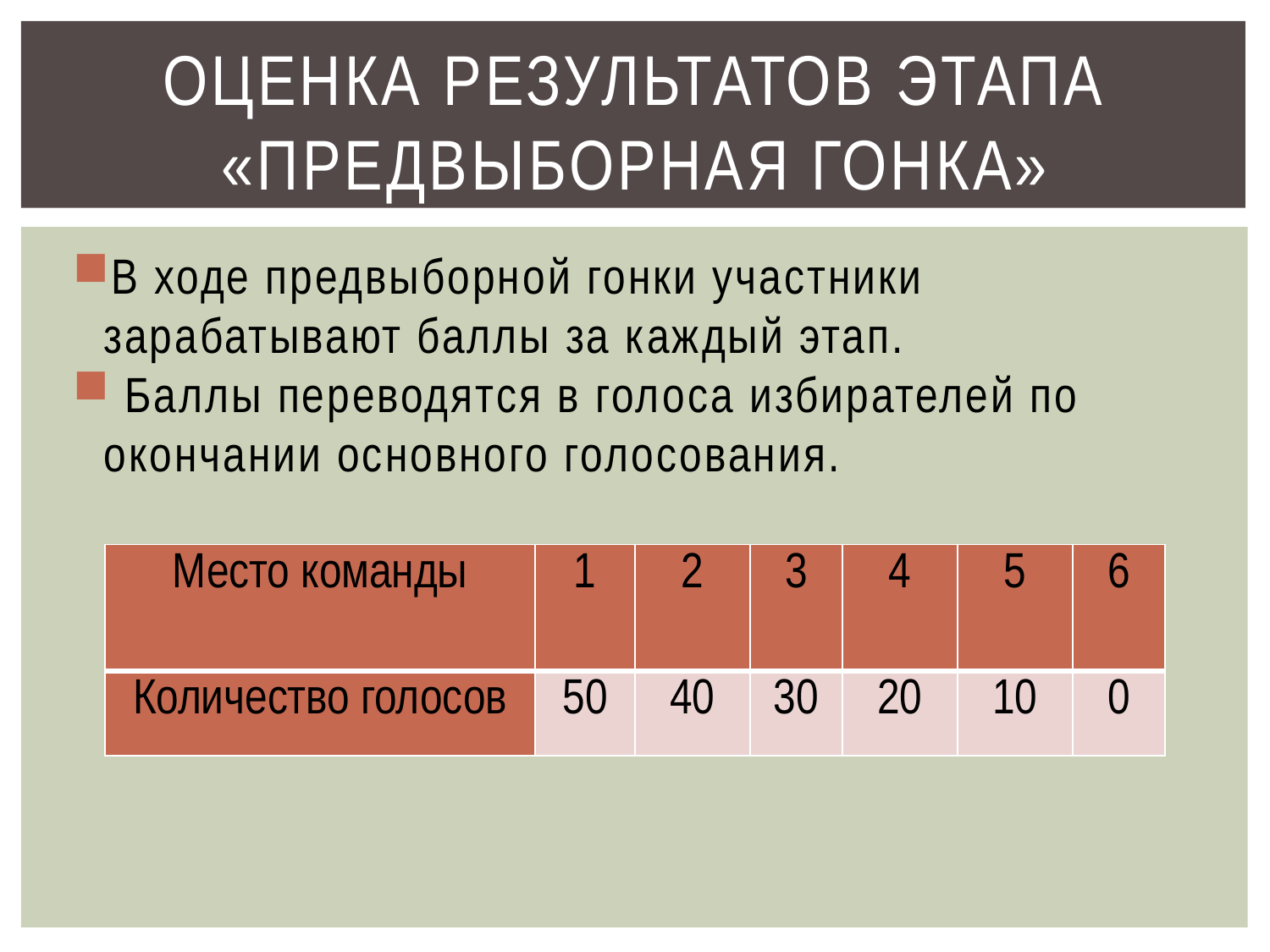

# Оценка результатов этапа «предвыборная гонка»
В ходе предвыборной гонки участники зарабатывают баллы за каждый этап.
 Баллы переводятся в голоса избирателей по окончании основного голосования.
| Место команды | 1 | 2 | 3 | 4 | 5 | 6 |
| --- | --- | --- | --- | --- | --- | --- |
| Количество голосов | 50 | 40 | 30 | 20 | 10 | 0 |